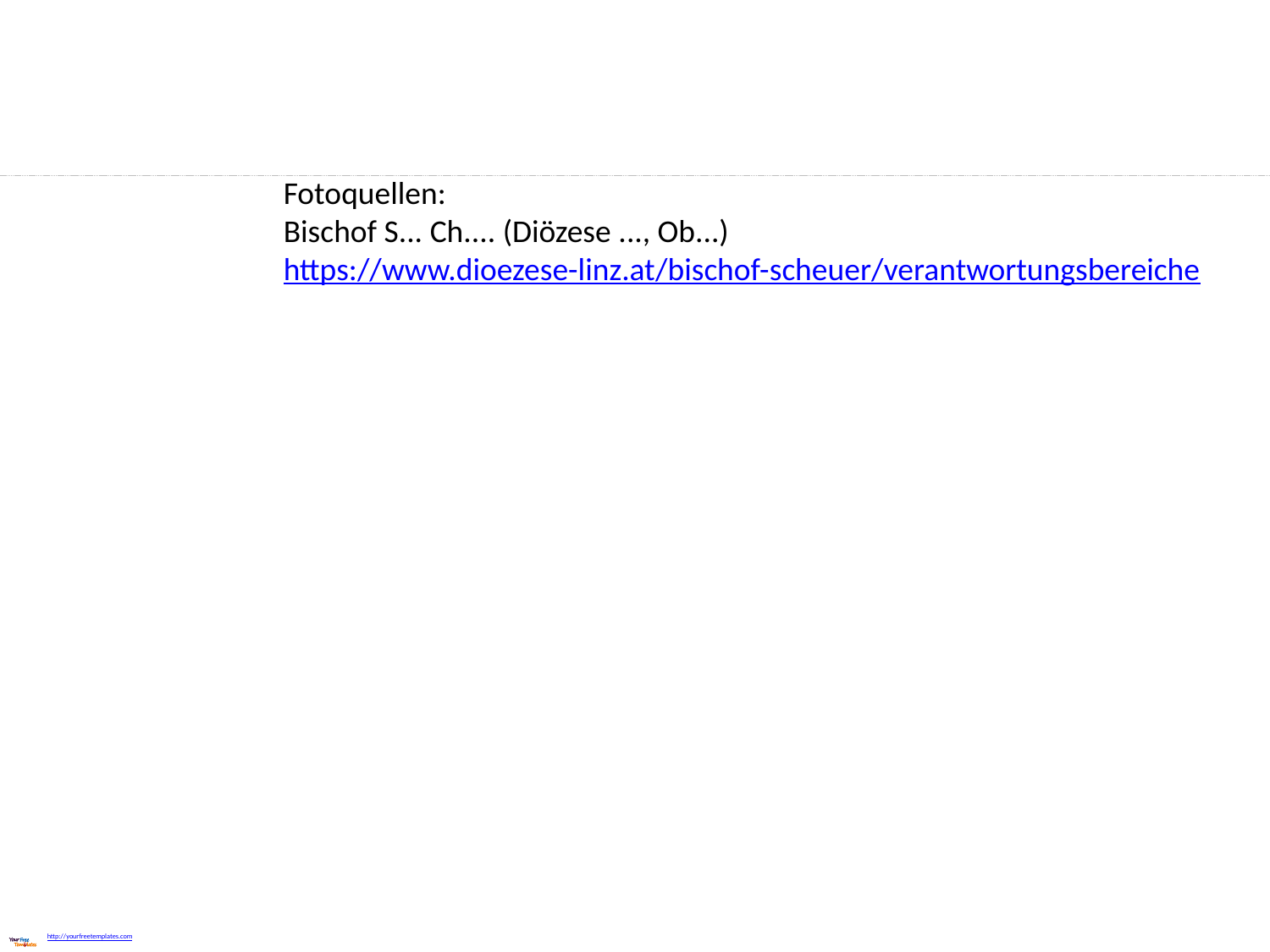

Fotoquellen:
Bischof S... Ch.... (Diözese ..., Ob...)
https://www.dioezese-linz.at/bischof-scheuer/verantwortungsbereiche